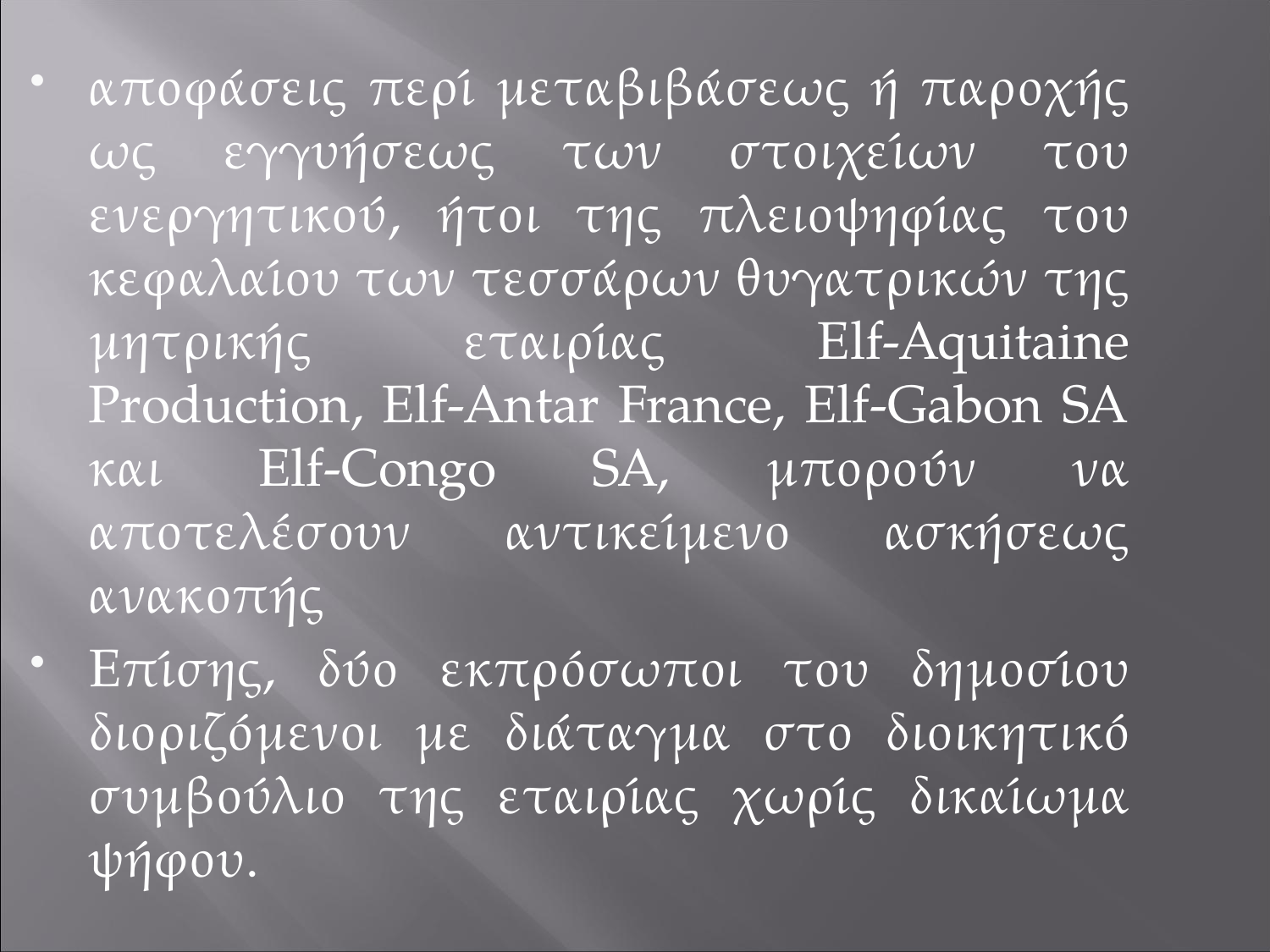

αποφάσεις περί μεταβιβάσεως ή παροχής ως εγγυήσεως των στοιχείων του ενεργητικού, ήτοι της πλειοψηφίας του κεφαλαίου των τεσσάρων θυγατρικών της μητρικής εταιρίας Elf-Aquitaine Production, Elf-Antar France, Elf-Gabon SA και Elf-Congo SA, μπορούν να αποτελέσουν αντικείμενο ασκήσεως ανακοπής
Επίσης, δύο εκπρόσωποι του δημοσίου διοριζόμενοι με διάταγμα στο διοικητικό συμβούλιο της εταιρίας χωρίς δικαίωμα ψήφου.